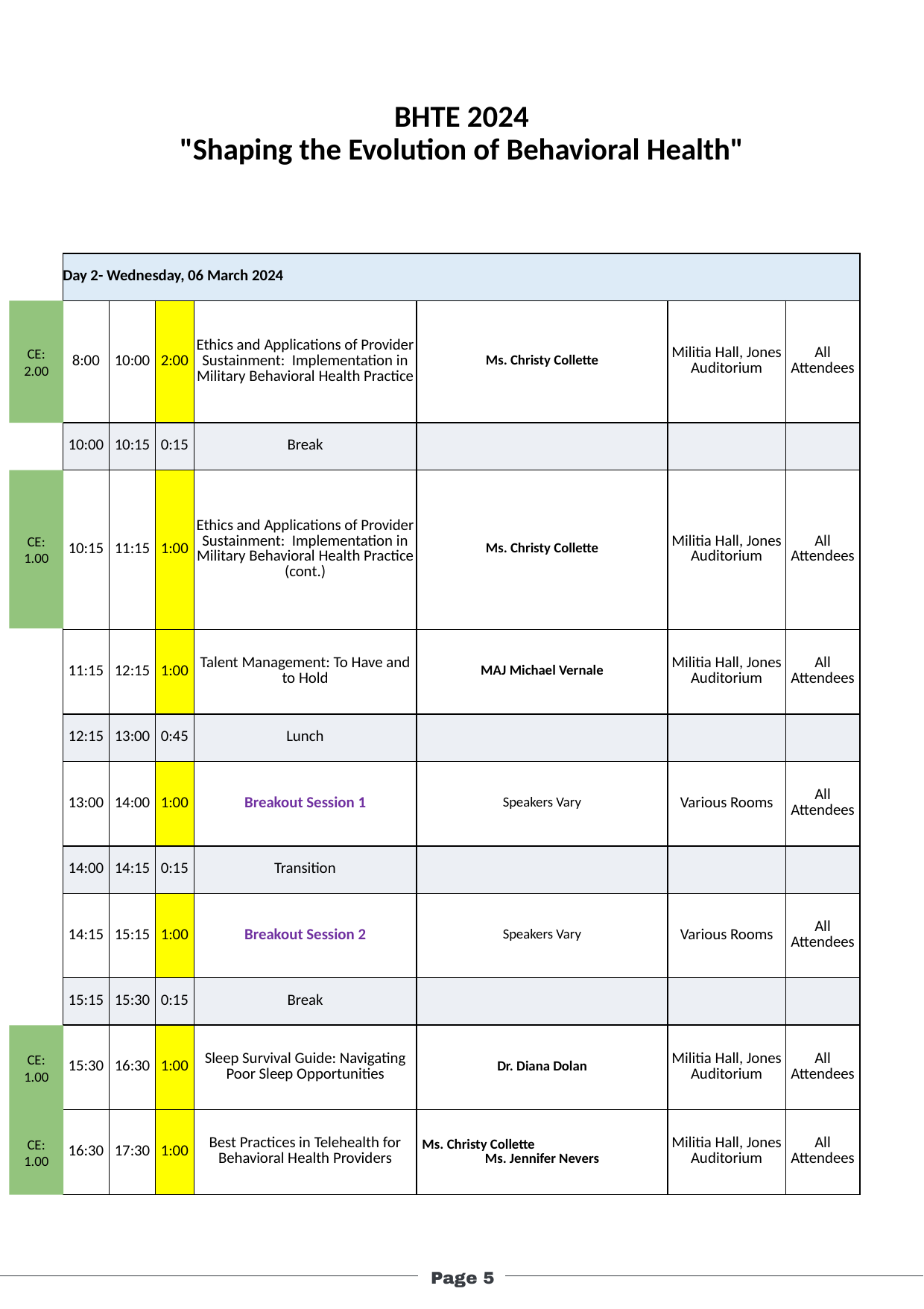

# BHTE 2024 "Shaping the Evolution of Behavioral Health"
| Day 2- Wednesday, 06 March 2024 |  |  |  |  |  |  |
| --- | --- | --- | --- | --- | --- | --- |
| 8:00 | 10:00 | 2:00 | Ethics and Applications of Provider Sustainment: Implementation in Military Behavioral Health Practice | Ms. Christy Collette | Militia Hall, Jones Auditorium | All Attendees |
| 10:00 | 10:15 | 0:15 | Break |  |  |  |
| 10:15 | 11:15 | 1:00 | Ethics and Applications of Provider Sustainment: Implementation in Military Behavioral Health Practice (cont.) | Ms. Christy Collette | Militia Hall, Jones Auditorium | All Attendees |
| 11:15 | 12:15 | 1:00 | Talent Management: To Have and to Hold | MAJ Michael Vernale | Militia Hall, Jones Auditorium | All Attendees |
| 12:15 | 13:00 | 0:45 | Lunch |  |  |  |
| 13:00 | 14:00 | 1:00 | Breakout Session 1 | Speakers Vary | Various Rooms | All Attendees |
| 14:00 | 14:15 | 0:15 | Transition |  |  |  |
| 14:15 | 15:15 | 1:00 | Breakout Session 2 | Speakers Vary | Various Rooms | All Attendees |
| 15:15 | 15:30 | 0:15 | Break |  |  |  |
| 15:30 | 16:30 | 1:00 | Sleep Survival Guide: Navigating Poor Sleep Opportunities | Dr. Diana Dolan | Militia Hall, Jones Auditorium | All Attendees |
| 16:30 | 17:30 | 1:00 | Best Practices in Telehealth for Behavioral Health Providers | Ms. Christy Collette Ms. Jennifer Nevers | Militia Hall, Jones Auditorium | All Attendees |
CE:
2.00
CE:
1.00
CE:
1.00
CE:
1.00
Page 5